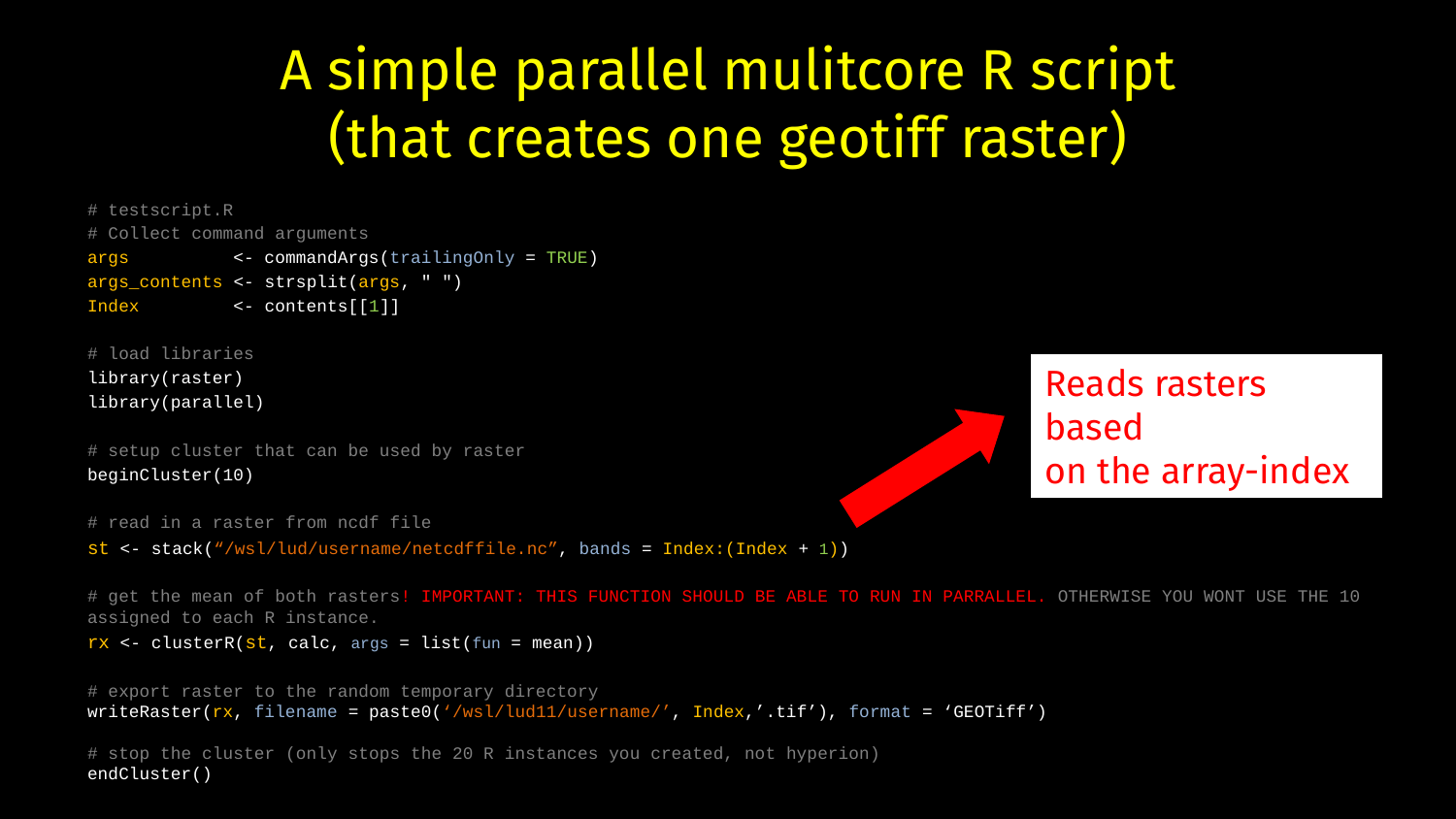

# A simple parallel mulitcore R script (that creates one geotiff raster)
# testscript.R
# Collect command arguments
args          <- commandArgs(trailingOnly = TRUE)
args_contents <- strsplit(args, " ")
Index         <- contents[[1]]

# load libraries
library(raster)
library(parallel)

# setup cluster that can be used by raster
beginCluster(10)

# read in a raster from ncdf file
st <- stack(“/wsl/lud/username/netcdffile.nc”, bands = Index:(Index + 1))

# get the mean of both rasters! IMPORTANT: THIS FUNCTION SHOULD BE ABLE TO RUN IN PARRALLEL. OTHERWISE YOU WONT USE THE 10 assigned to each R instance.
rx <- clusterR(st, calc, args = list(fun = mean))

# export raster to the random temporary directory
writeRaster(rx, filename = paste0(‘/wsl/lud11/username/’, Index,’.tif’), format = ‘GEOTiff’)

# stop the cluster (only stops the 20 R instances you created, not hyperion)
endCluster()
Reads rasters based
on the array-index